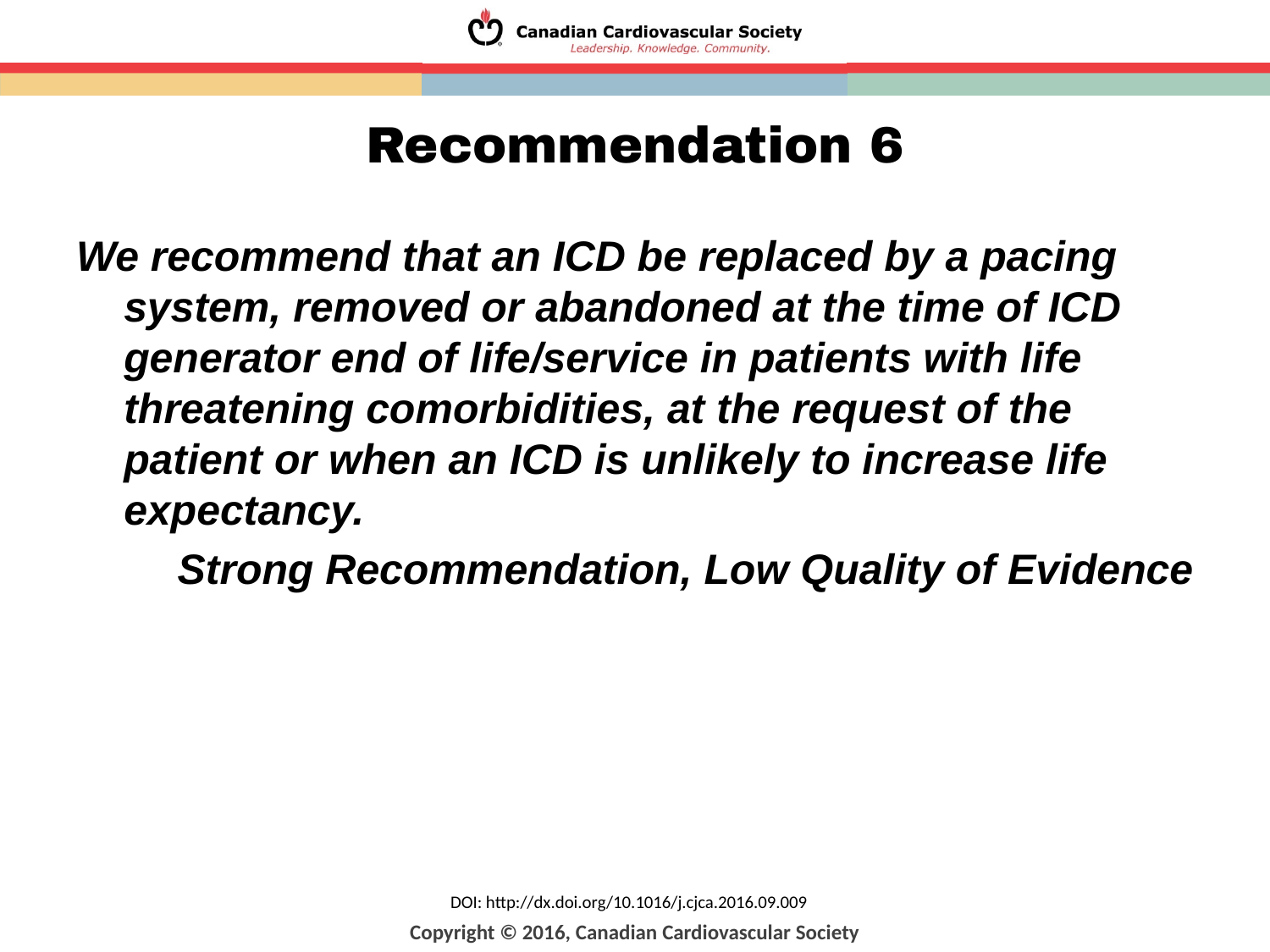

# Recommendation 6
We recommend that an ICD be replaced by a pacing system, removed or abandoned at the time of ICD generator end of life/service in patients with life threatening comorbidities, at the request of the patient or when an ICD is unlikely to increase life expectancy.
Strong Recommendation, Low Quality of Evidence